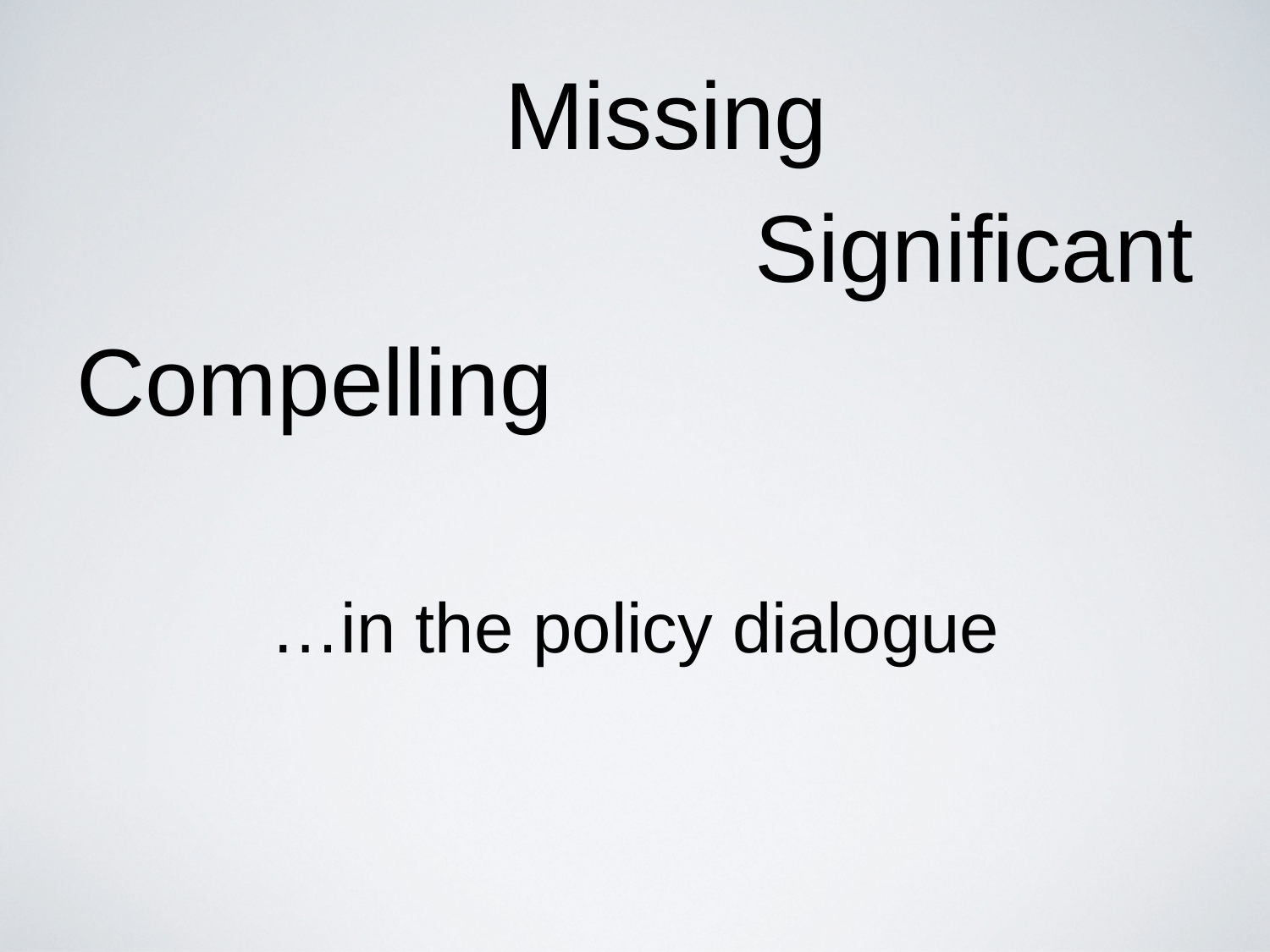

Missing
Significant
Compelling

…in the policy dialogue